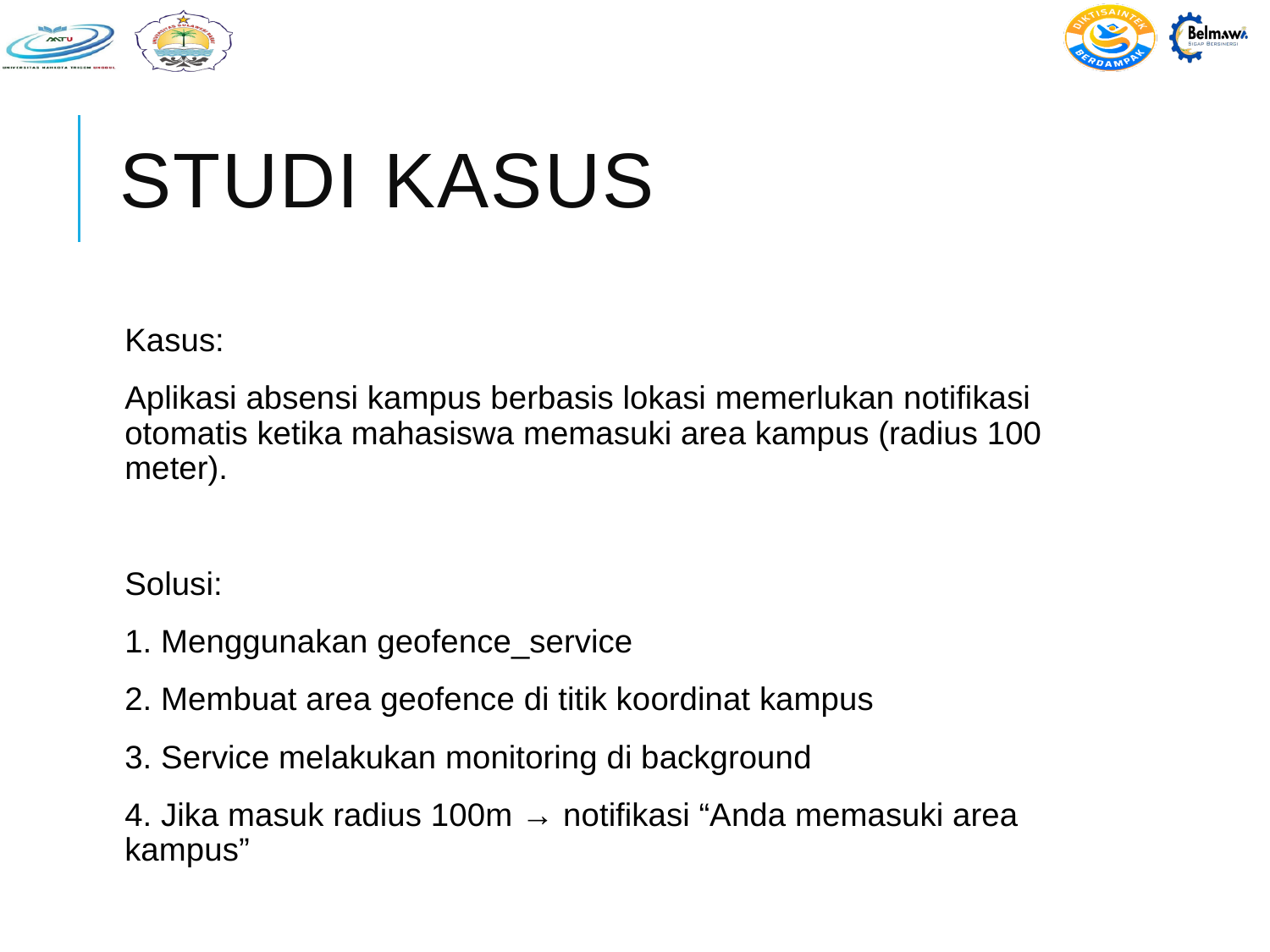

# Studi Kasus
Kasus:
Aplikasi absensi kampus berbasis lokasi memerlukan notifikasi otomatis ketika mahasiswa memasuki area kampus (radius 100 meter).

Solusi:
1. Menggunakan geofence_service
2. Membuat area geofence di titik koordinat kampus
3. Service melakukan monitoring di background
4. Jika masuk radius 100m → notifikasi “Anda memasuki area kampus”